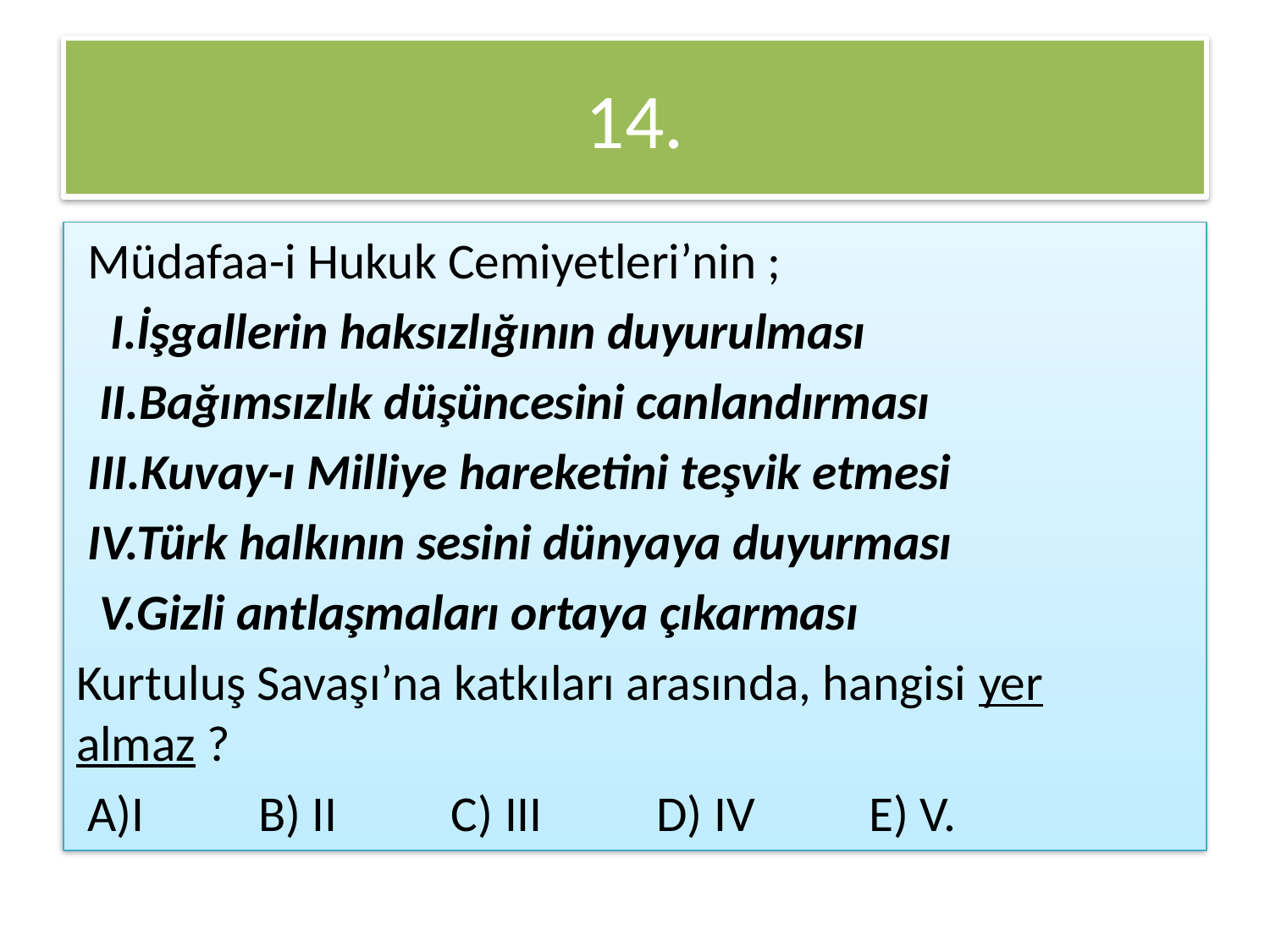

# 14.
 Müdafaa-i Hukuk Cemiyetleri’nin ;
   I.İşgallerin haksızlığının duyurulması
  II.Bağımsızlık düşüncesini canlandırması
 III.Kuvay-ı Milliye hareketini teşvik etmesi
 IV.Türk halkının sesini dünyaya duyurması
  V.Gizli antlaşmaları ortaya çıkarması
Kurtuluş Savaşı’na katkıları arasında, hangisi yer almaz ?
 A)I          B) II          C) III          D) IV          E) V.